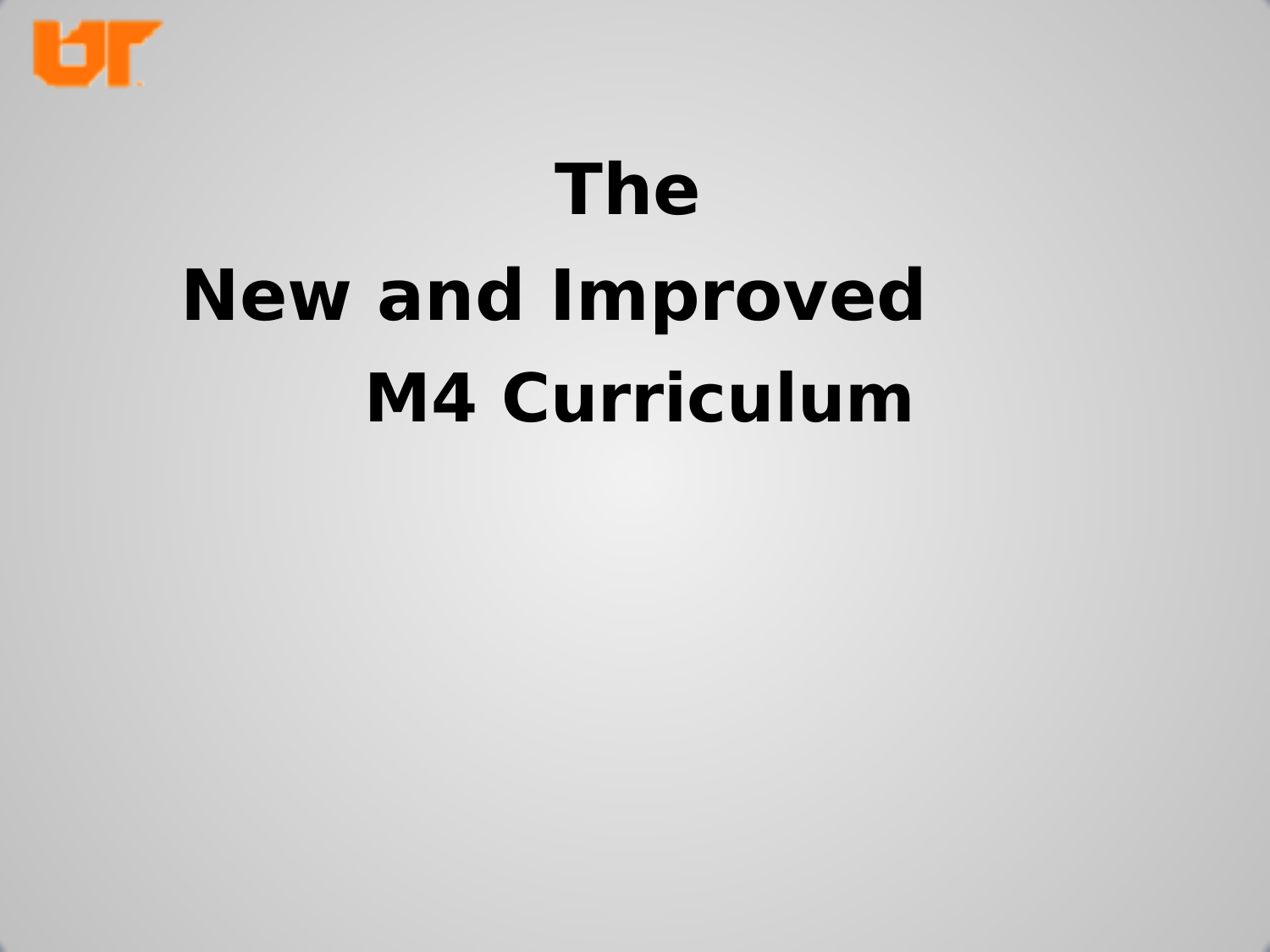

#
The
New and Improved
M4 Curriculum